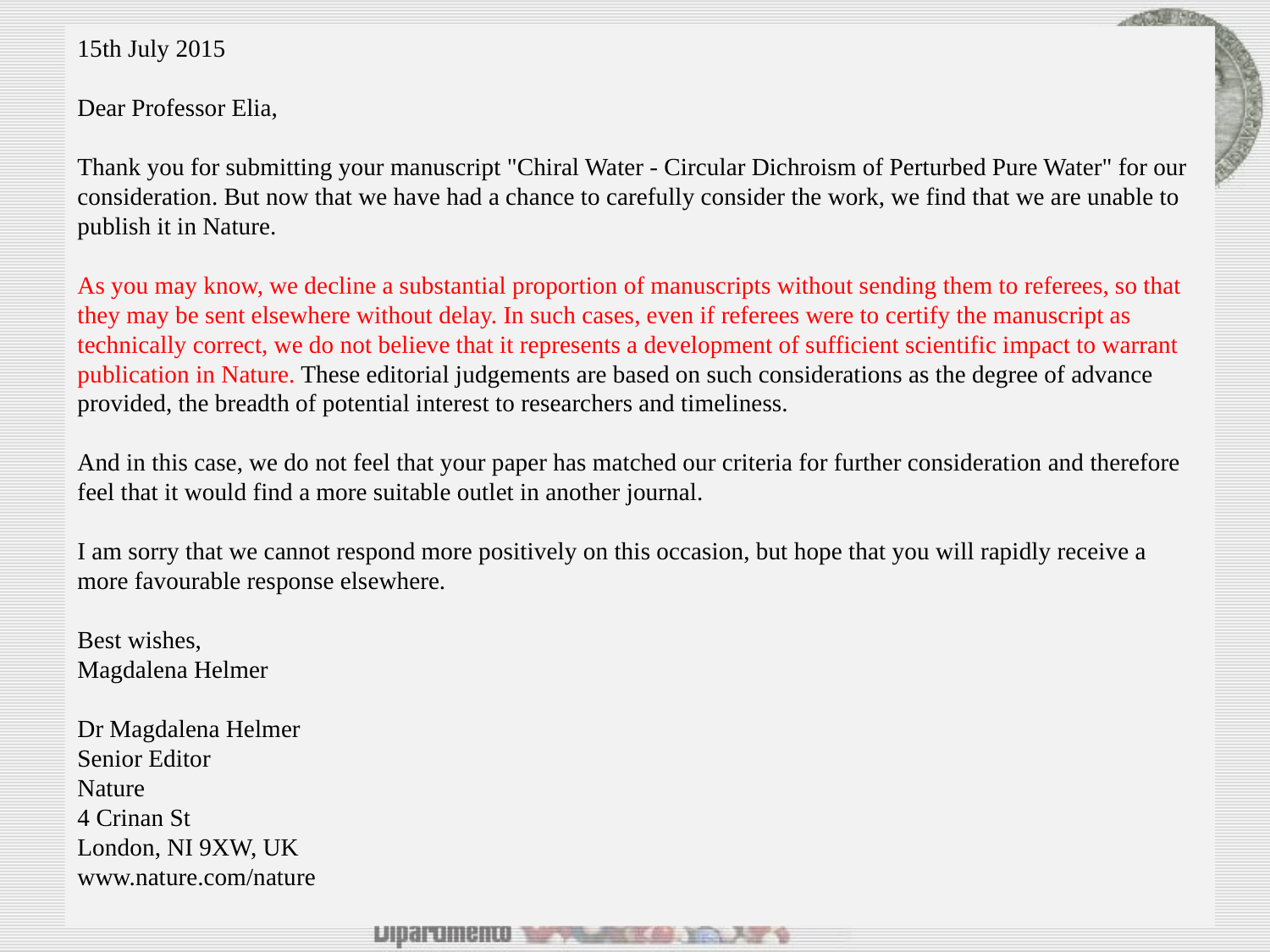

15th July 2015
Dear Professor Elia,
Thank you for submitting your manuscript "Chiral Water - Circular Dichroism of Perturbed Pure Water" for our consideration. But now that we have had a chance to carefully consider the work, we find that we are unable to publish it in Nature.
As you may know, we decline a substantial proportion of manuscripts without sending them to referees, so that they may be sent elsewhere without delay. In such cases, even if referees were to certify the manuscript as technically correct, we do not believe that it represents a development of sufficient scientific impact to warrant publication in Nature. These editorial judgements are based on such considerations as the degree of advance provided, the breadth of potential interest to researchers and timeliness. 
And in this case, we do not feel that your paper has matched our criteria for further consideration and therefore feel that it would find a more suitable outlet in another journal. 
I am sorry that we cannot respond more positively on this occasion, but hope that you will rapidly receive a more favourable response elsewhere.
Best wishes,
Magdalena Helmer
Dr Magdalena Helmer
Senior Editor
Nature
4 Crinan St
London, NI 9XW, UK
www.nature.com/nature